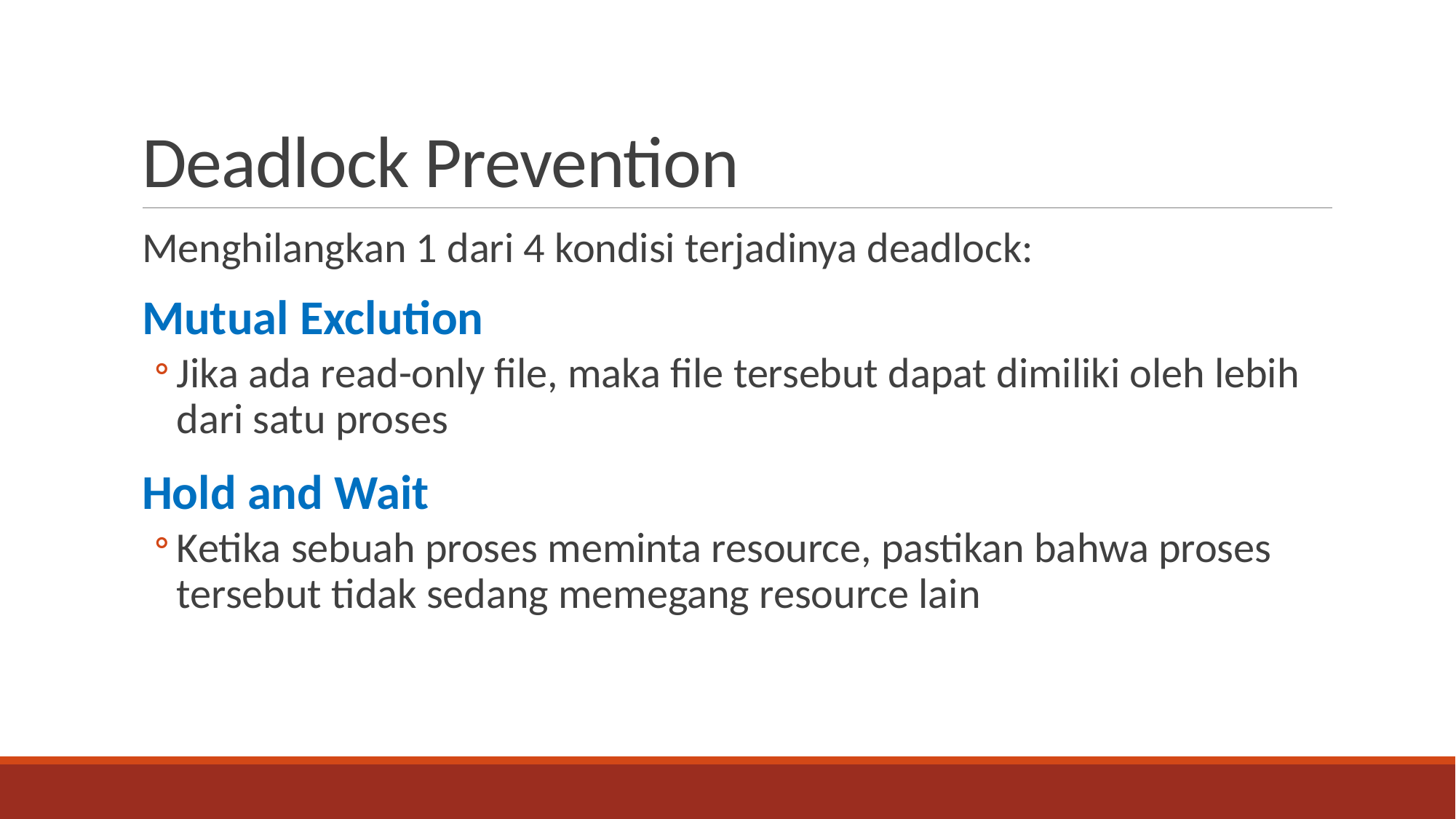

# Deadlock Prevention
Menghilangkan 1 dari 4 kondisi terjadinya deadlock:
Mutual Exclution
Jika ada read-only file, maka file tersebut dapat dimiliki oleh lebih dari satu proses
Hold and Wait
Ketika sebuah proses meminta resource, pastikan bahwa proses tersebut tidak sedang memegang resource lain